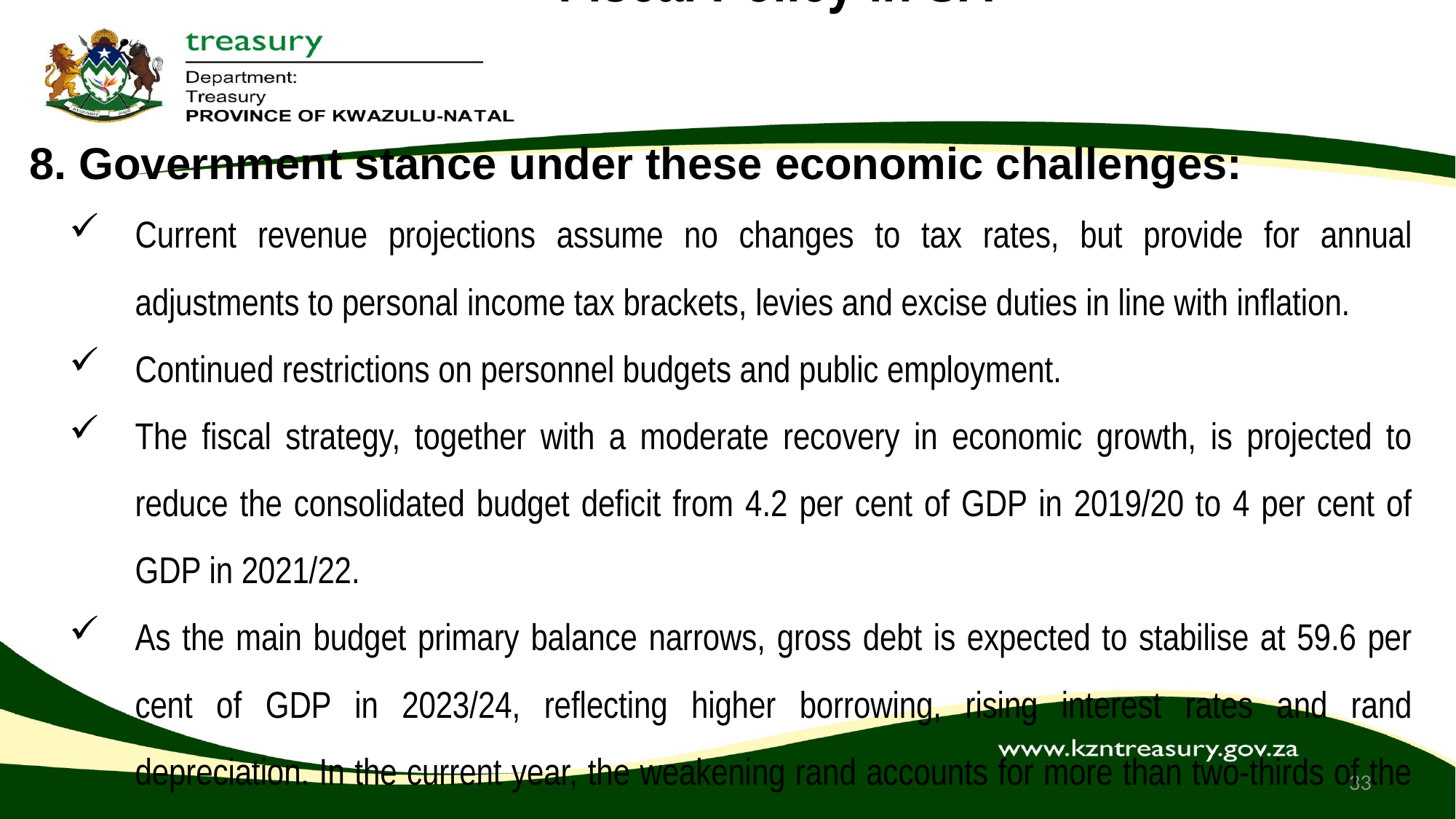

# Fiscal Policy in SA
8. Government stance under these economic challenges:
Current revenue projections assume no changes to tax rates, but provide for annual adjustments to personal income tax brackets, levies and excise duties in line with inflation.
Continued restrictions on personnel budgets and public employment.
The fiscal strategy, together with a moderate recovery in economic growth, is projected to reduce the consolidated budget deficit from 4.2 per cent of GDP in 2019/20 to 4 per cent of GDP in 2021/22.
As the main budget primary balance narrows, gross debt is expected to stabilise at 59.6 per cent of GDP in 2023/24, reflecting higher borrowing, rising interest rates and rand depreciation. In the current year, the weakening rand accounts for more than two-thirds of the increase in gross loan debt.

33